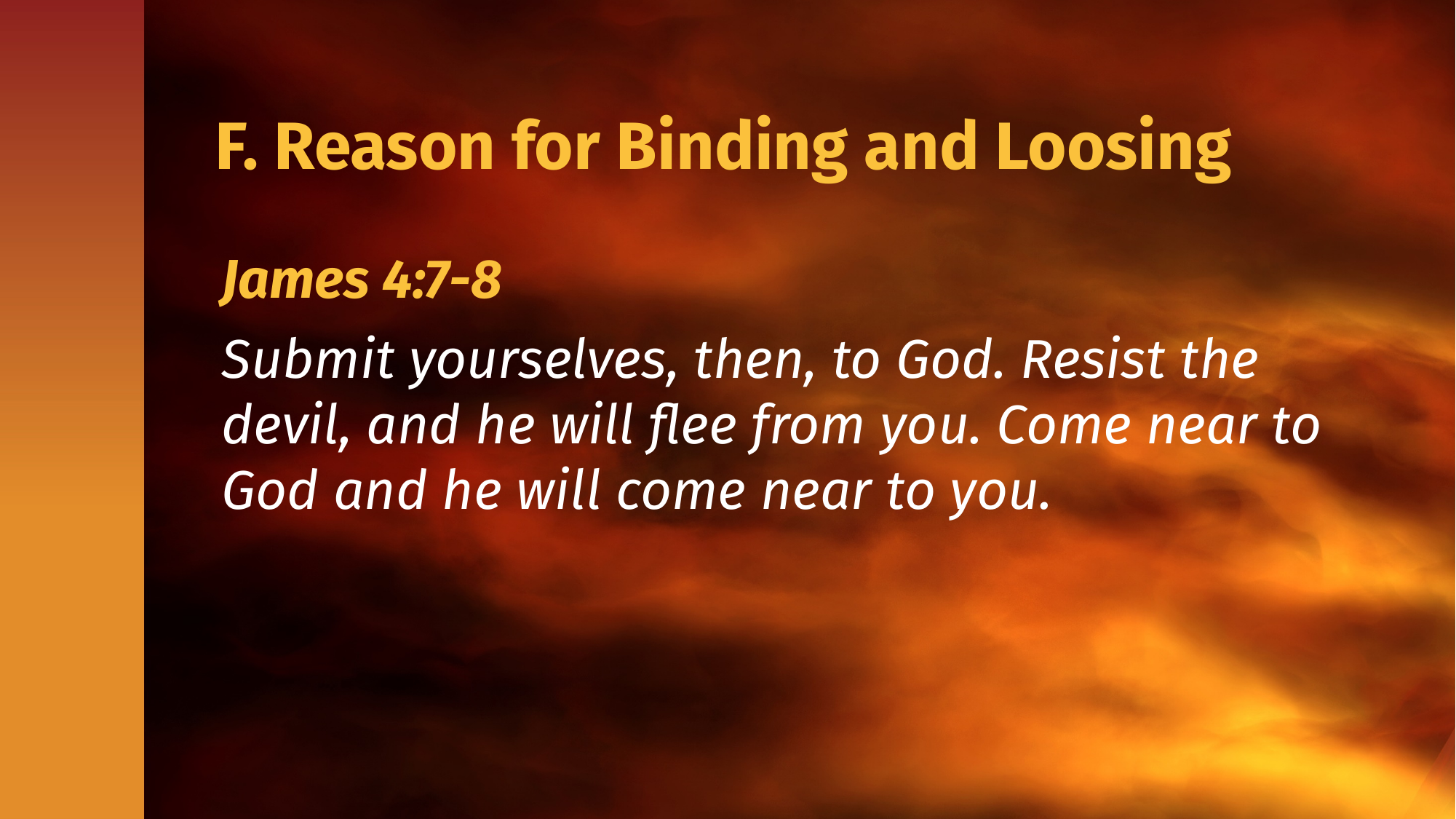

# F. Reason for Binding and Loosing
James 4:7-8
Submit yourselves, then, to God. Resist the devil, and he will flee from you. Come near to God and he will come near to you.